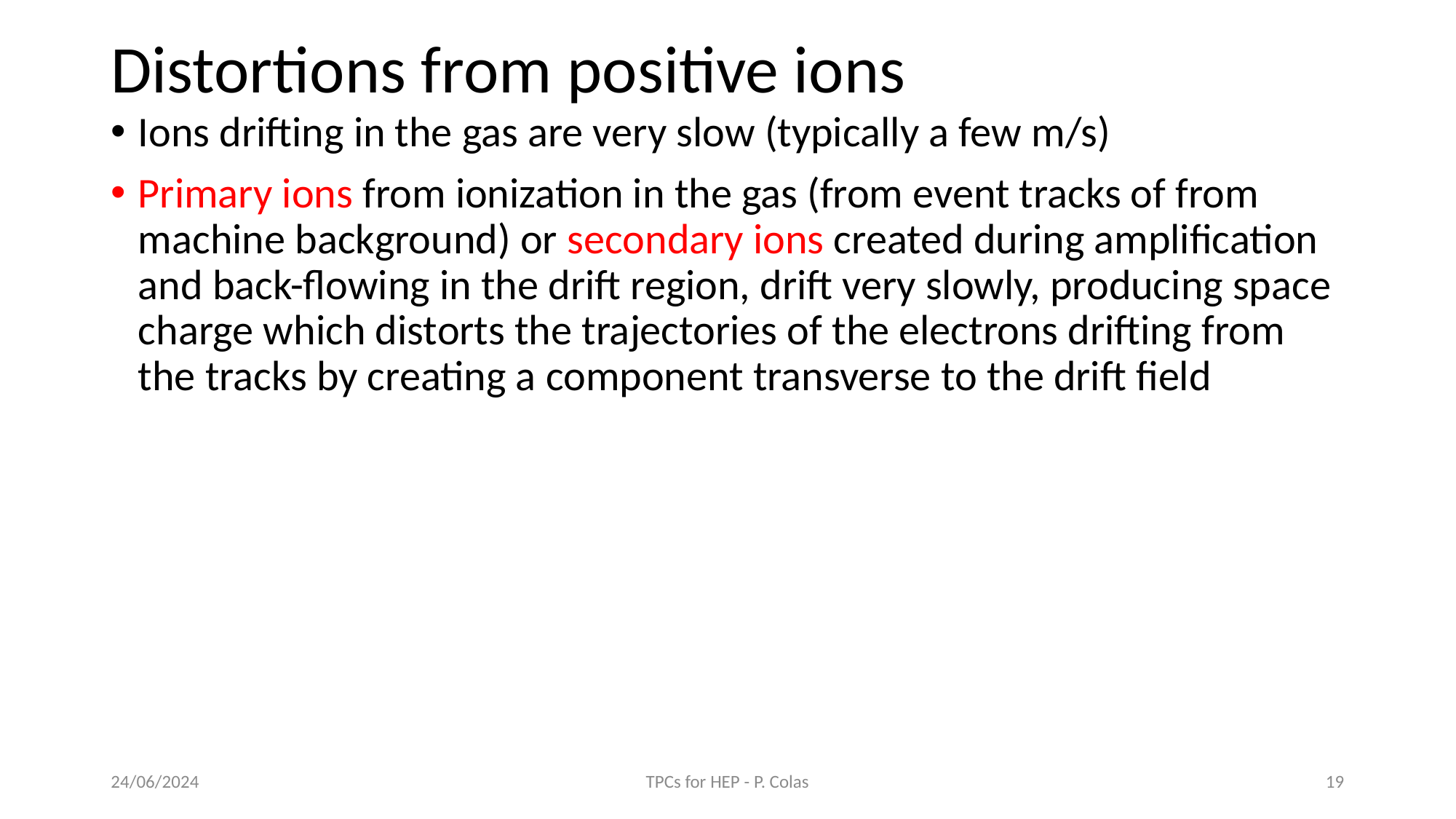

# Distortions from positive ions
Ions drifting in the gas are very slow (typically a few m/s)
Primary ions from ionization in the gas (from event tracks of from machine background) or secondary ions created during amplification and back-flowing in the drift region, drift very slowly, producing space charge which distorts the trajectories of the electrons drifting from the tracks by creating a component transverse to the drift field
24/06/2024
TPCs for HEP - P. Colas
19